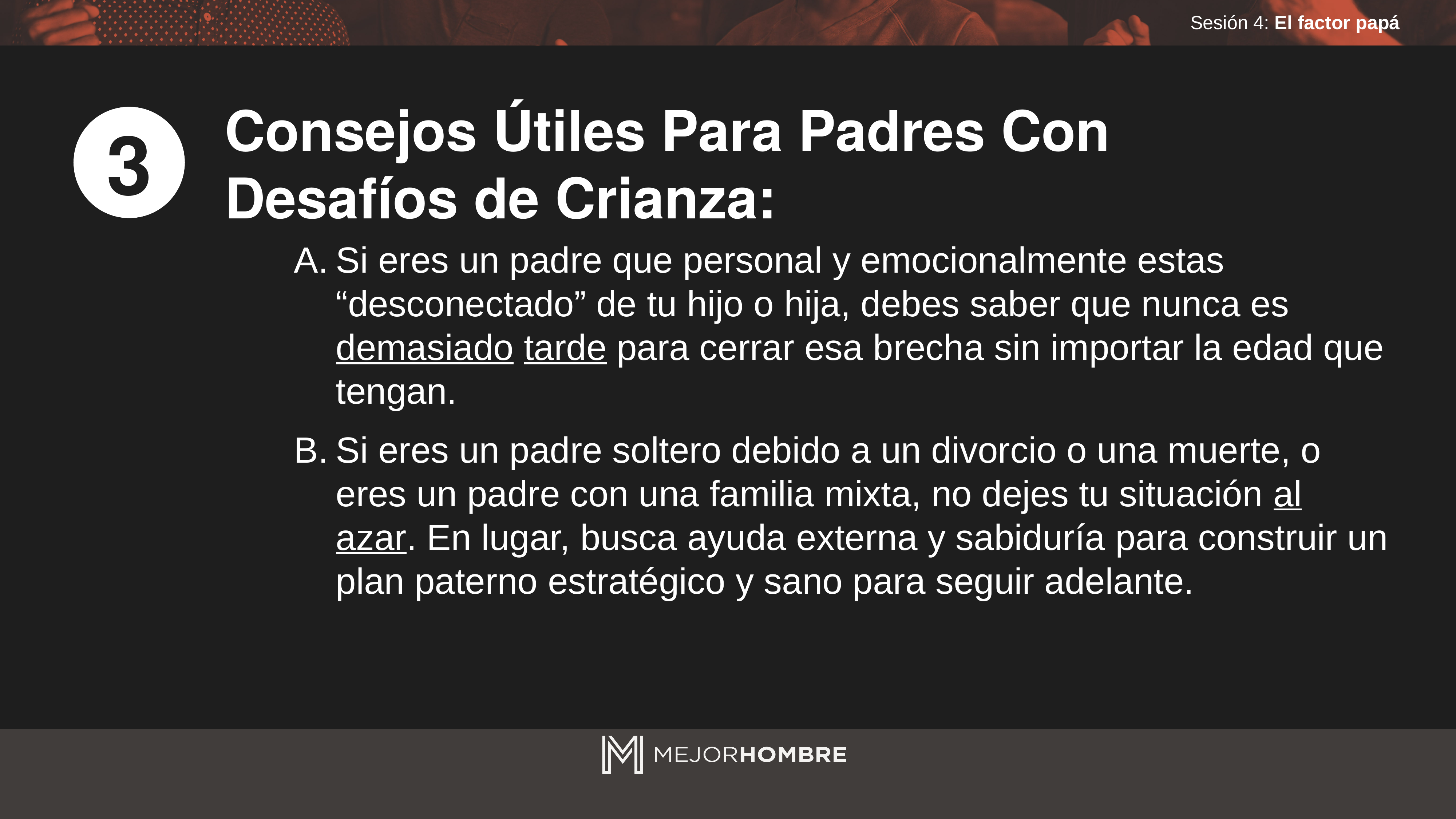

Consejos Útiles Para Padres Con
Desafíos de Crianza:
3
Si eres un padre que personal y emocionalmente estas “desconectado” de tu hijo o hija, debes saber que nunca es demasiado tarde para cerrar esa brecha sin importar la edad que tengan.
Si eres un padre soltero debido a un divorcio o una muerte, o eres un padre con una familia mixta, no dejes tu situación al azar. En lugar, busca ayuda externa y sabiduría para construir un plan paterno estratégico y sano para seguir adelante.